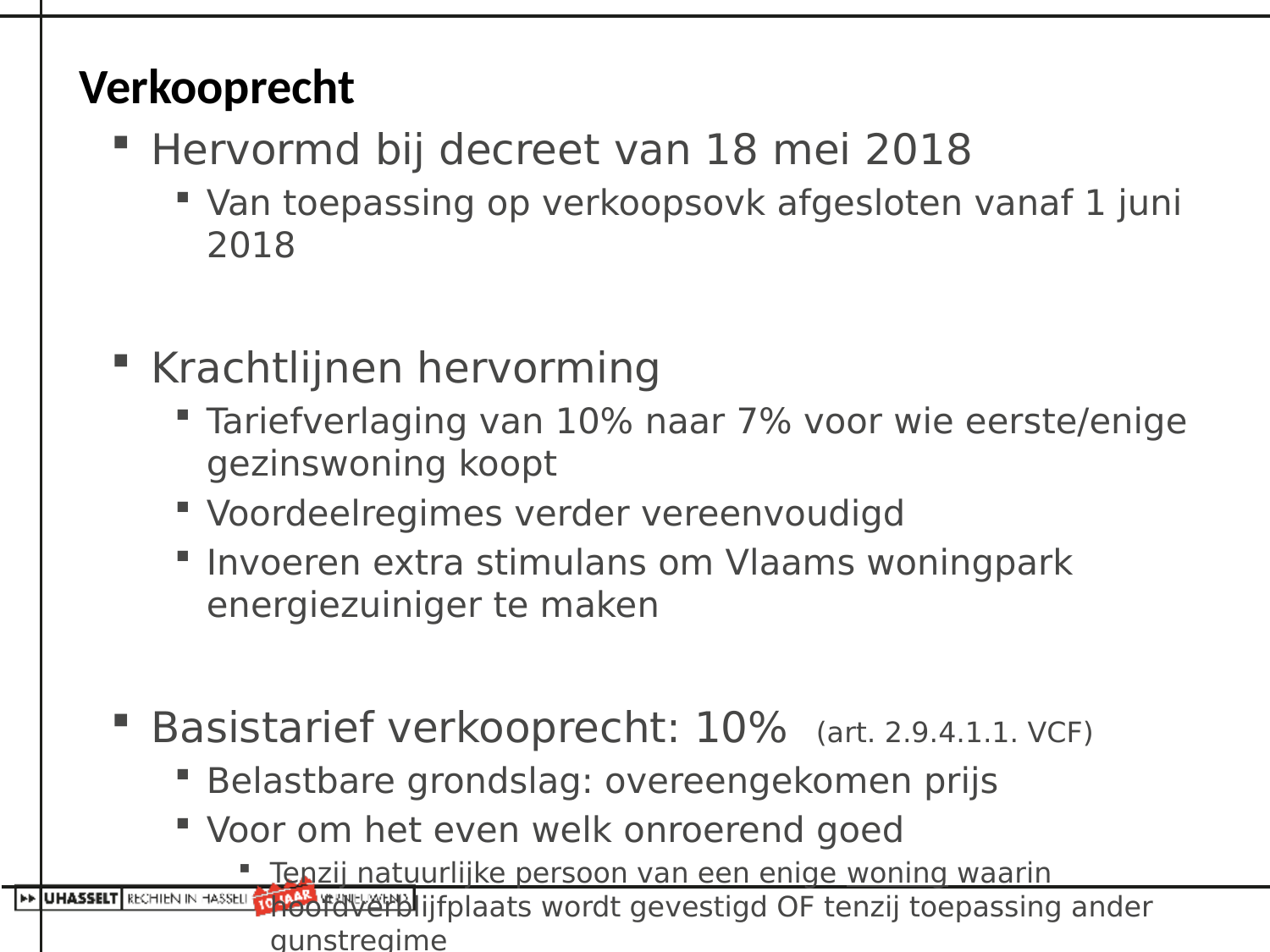

# Verkooprecht
Hervormd bij decreet van 18 mei 2018
Van toepassing op verkoopsovk afgesloten vanaf 1 juni 2018

Krachtlijnen hervorming
Tariefverlaging van 10% naar 7% voor wie eerste/enige gezinswoning koopt
Voordeelregimes verder vereenvoudigd
Invoeren extra stimulans om Vlaams woningpark energiezuiniger te maken

Basistarief verkooprecht: 10%  (art. 2.9.4.1.1. VCF)
Belastbare grondslag: overeengekomen prijs
Voor om het even welk onroerend goed
Tenzij natuurlijke persoon van een enige woning waarin hoofdverblijfplaats wordt gevestigd OF tenzij toepassing ander gunstregime